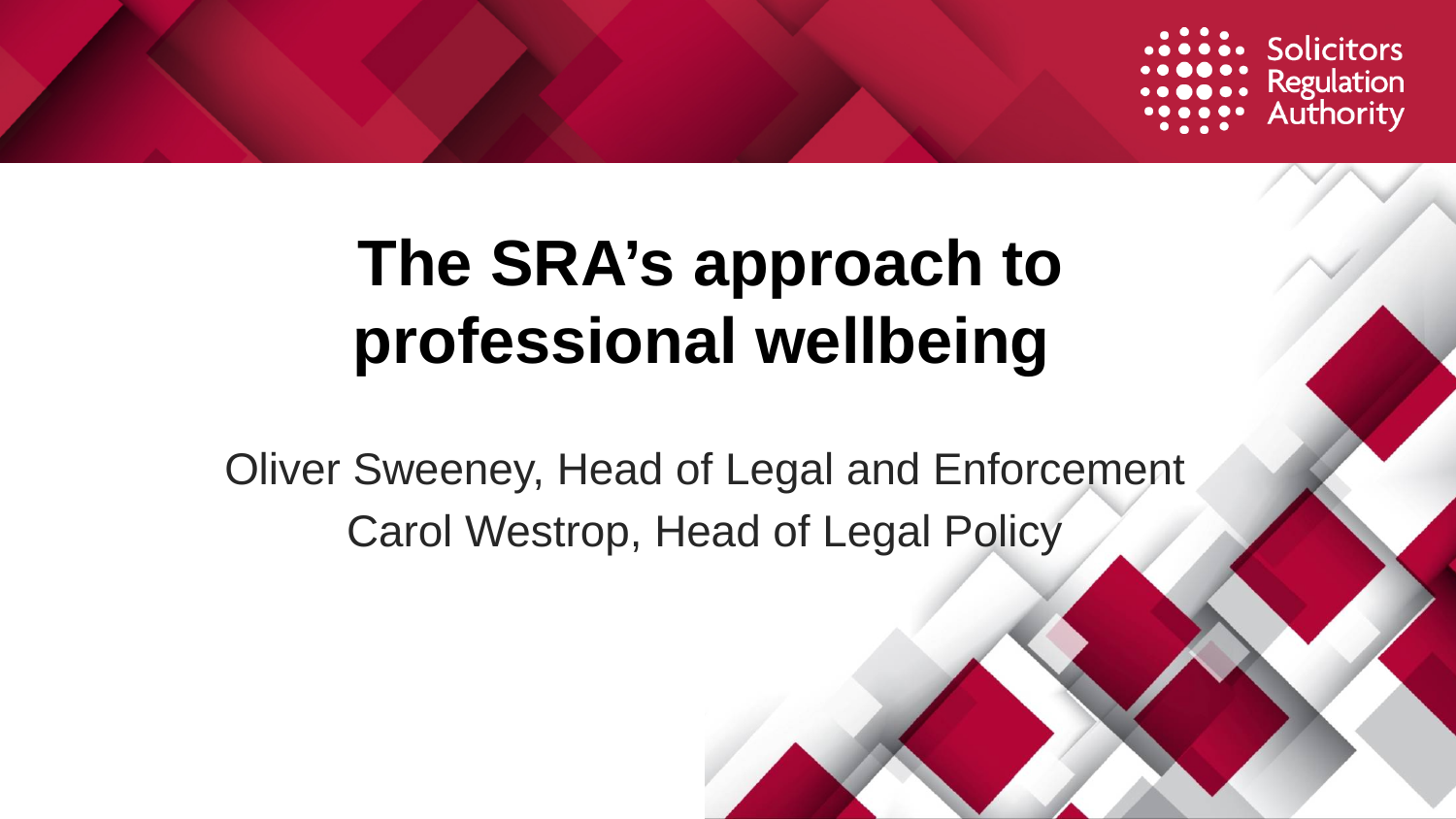

#
The SRA’s approach to professional wellbeing
Oliver Sweeney, Head of Legal and Enforcement
Carol Westrop, Head of Legal Policy